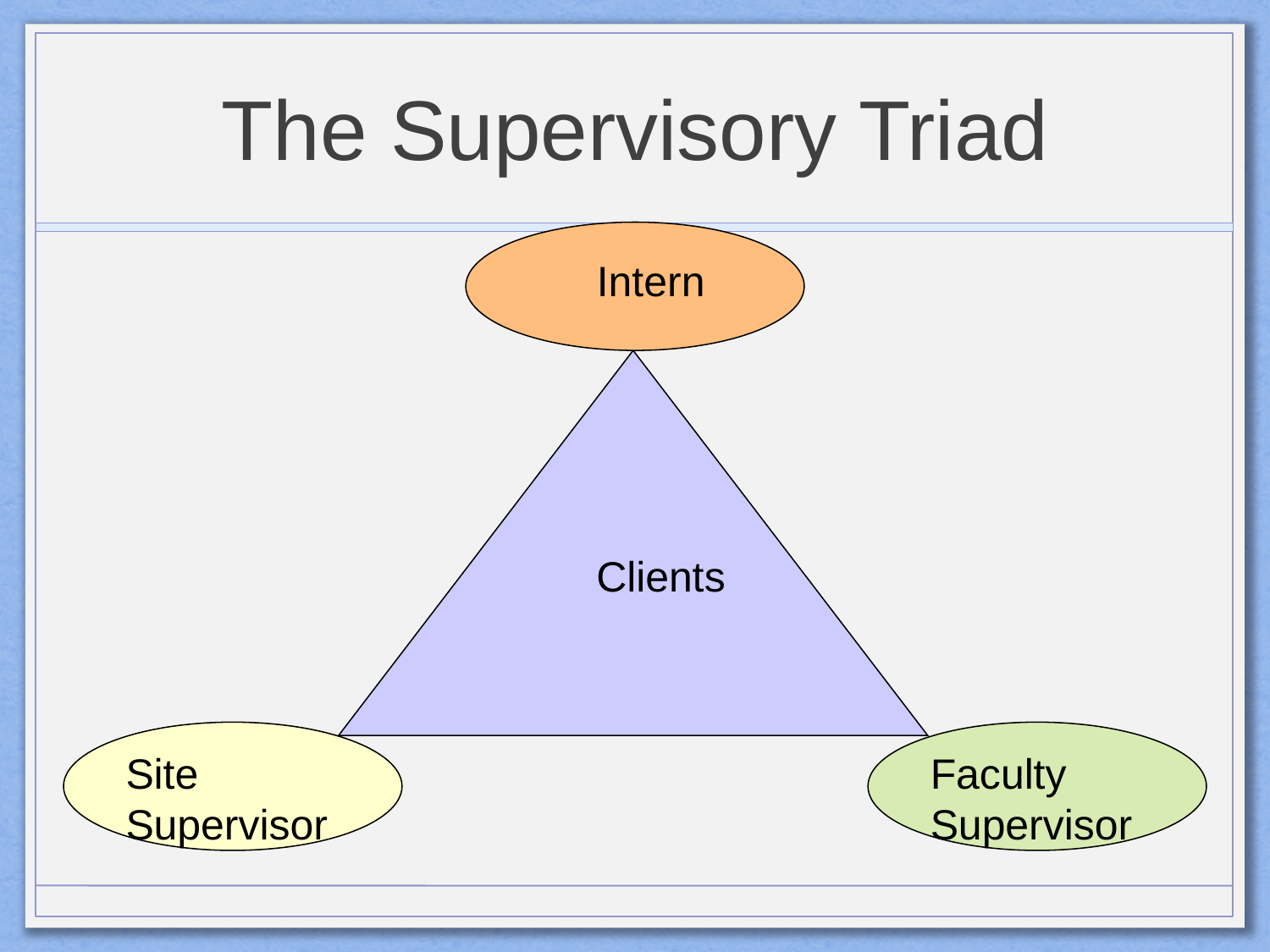

# The Supervisory Triad
     Intern
           Clients
Site
Supervisor
Faculty Supervisor